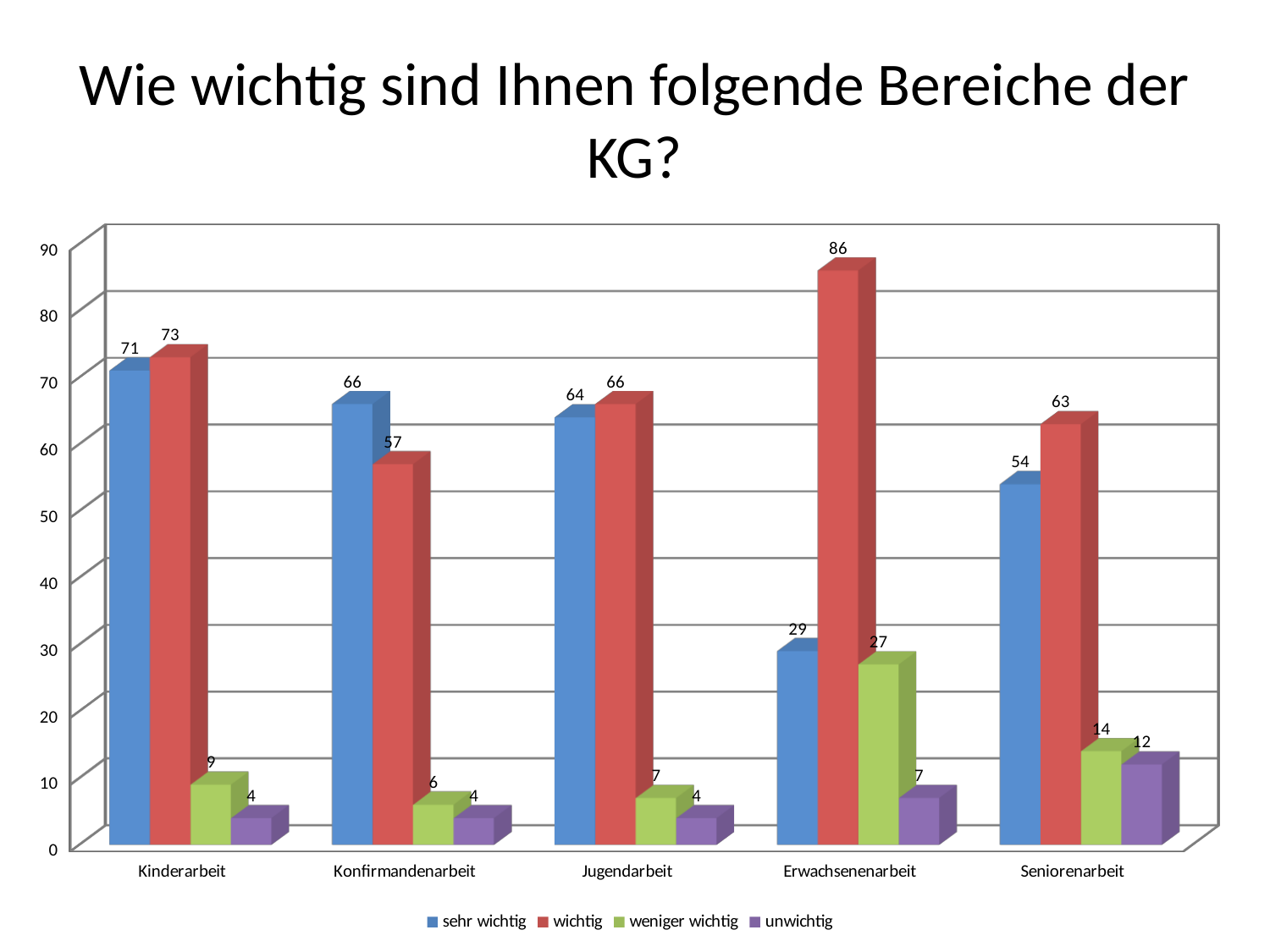

# Wie wichtig sind Ihnen folgende Bereiche der KG?

[unsupported chart]